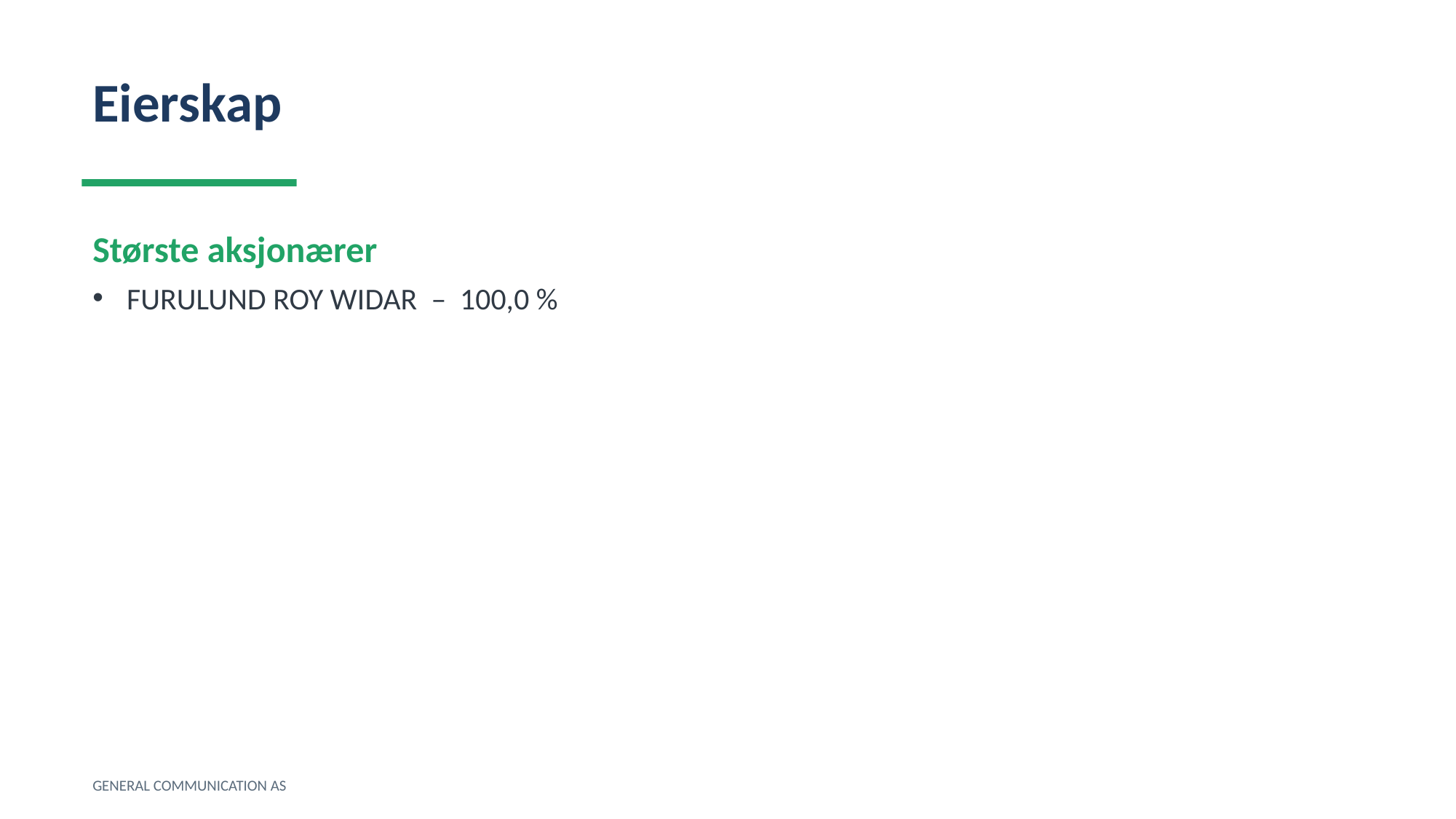

Eierskap

Største aksjonærer
FURULUND ROY WIDAR  –  100,0 %
GENERAL COMMUNICATION AS